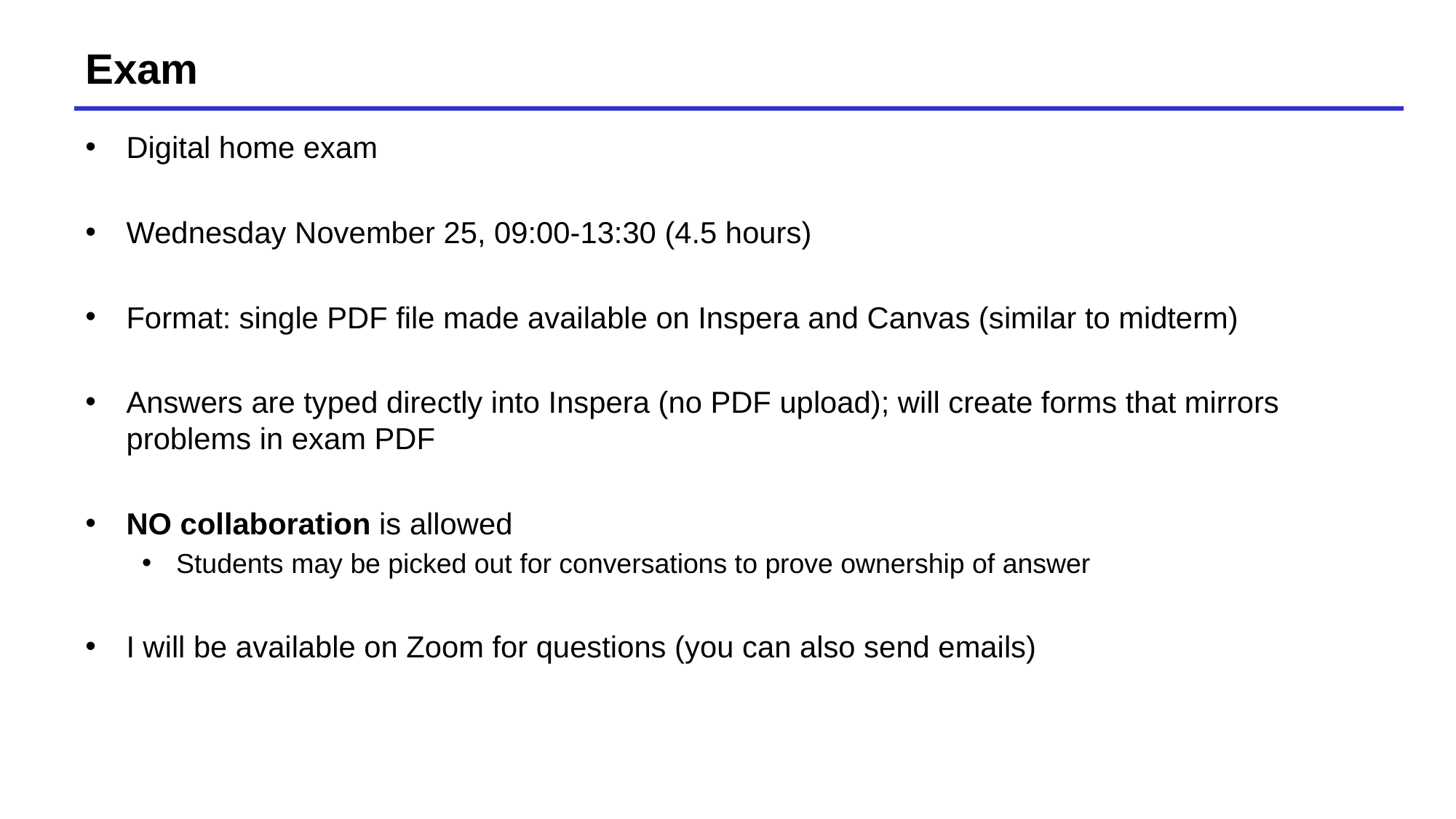

# Exam
Digital home exam

Wednesday November 25, 09:00-13:30 (4.5 hours)

Format: single PDF file made available on Inspera and Canvas (similar to midterm)

Answers are typed directly into Inspera (no PDF upload); will create forms that mirrors problems in exam PDF

NO collaboration is allowed
Students may be picked out for conversations to prove ownership of answer

I will be available on Zoom for questions (you can also send emails)